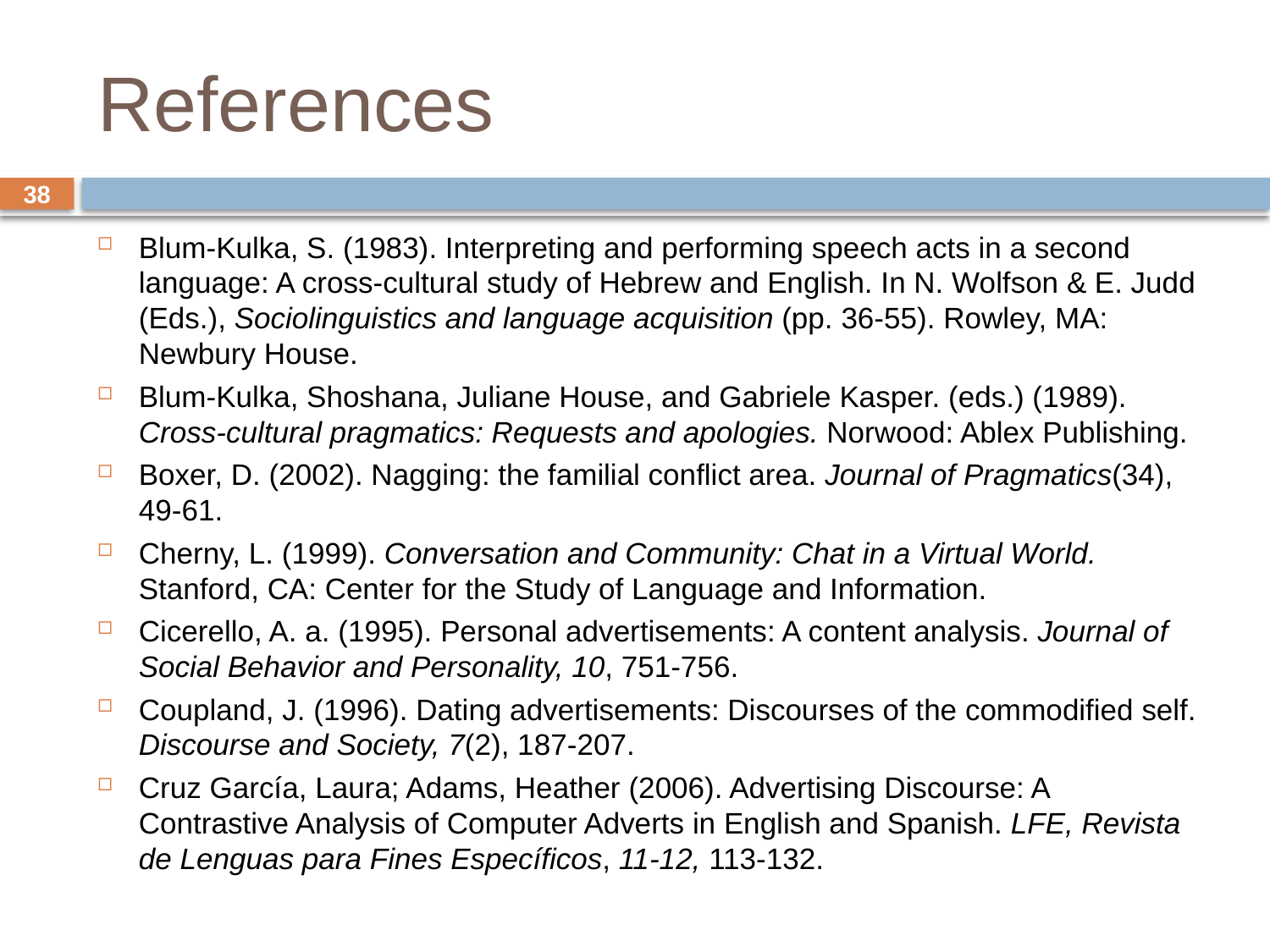

# References
38
Blum-Kulka, S. (1983). Interpreting and performing speech acts in a second language: A cross-cultural study of Hebrew and English. In N. Wolfson & E. Judd (Eds.), Sociolinguistics and language acquisition (pp. 36-55). Rowley, MA: Newbury House.
Blum-Kulka, Shoshana, Juliane House, and Gabriele Kasper. (eds.) (1989). Cross-cultural pragmatics: Requests and apologies. Norwood: Ablex Publishing.
Boxer, D. (2002). Nagging: the familial conflict area. Journal of Pragmatics(34), 49-61.
Cherny, L. (1999). Conversation and Community: Chat in a Virtual World. Stanford, CA: Center for the Study of Language and Information.
Cicerello, A. a. (1995). Personal advertisements: A content analysis. Journal of Social Behavior and Personality, 10, 751-756.
Coupland, J. (1996). Dating advertisements: Discourses of the commodified self. Discourse and Society, 7(2), 187-207.
Cruz García, Laura; Adams, Heather (2006). Advertising Discourse: A Contrastive Analysis of Computer Adverts in English and Spanish. LFE, Revista de Lenguas para Fines Específicos, 11-12, 113-132.